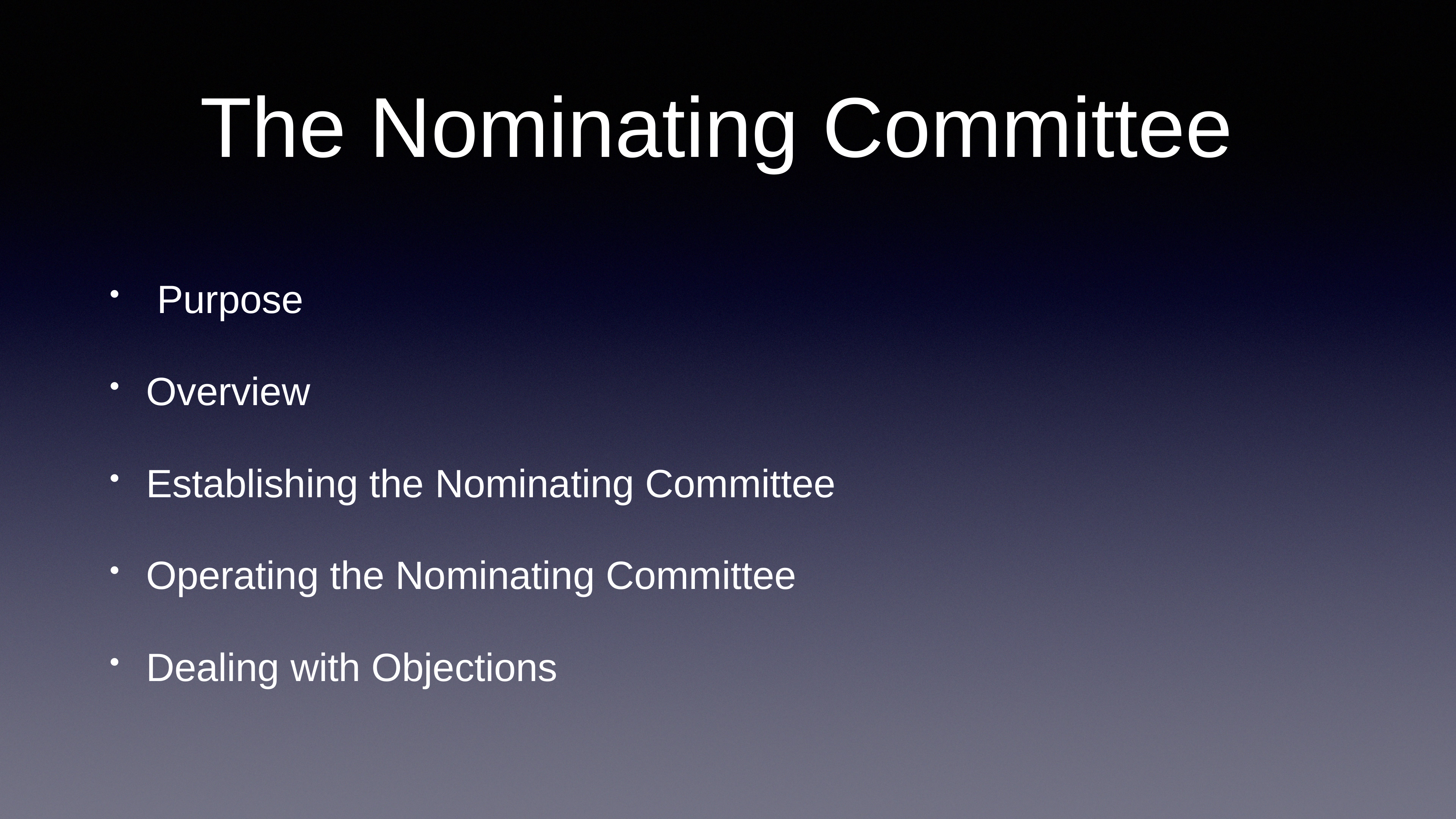

# The Nominating Committee
 Purpose
Overview
Establishing the Nominating Committee
Operating the Nominating Committee
Dealing with Objections